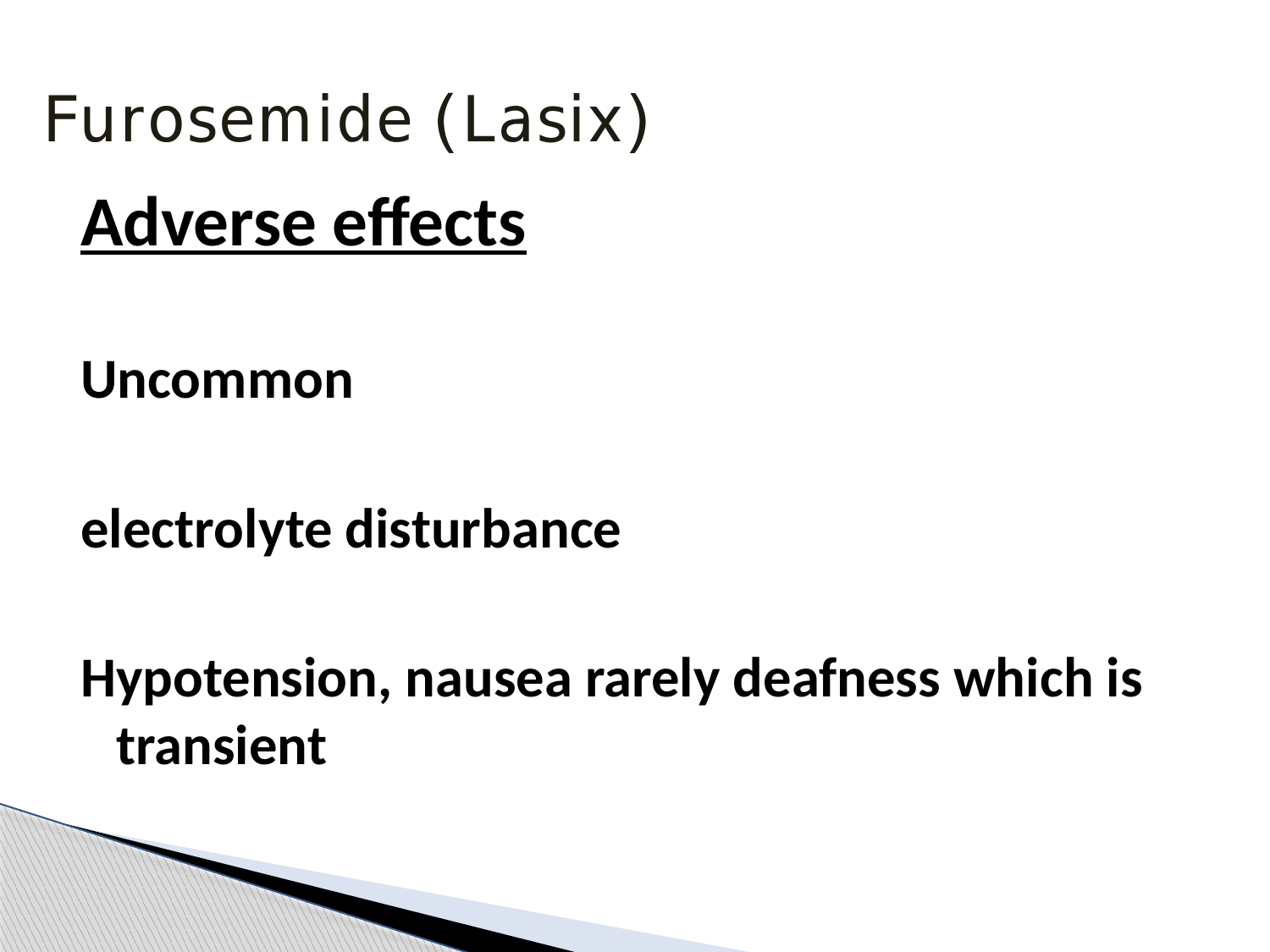

# Furosemide (Lasix)
Adverse effects

Uncommon

electrolyte disturbance

Hypotension, nausea rarely deafness which is transient